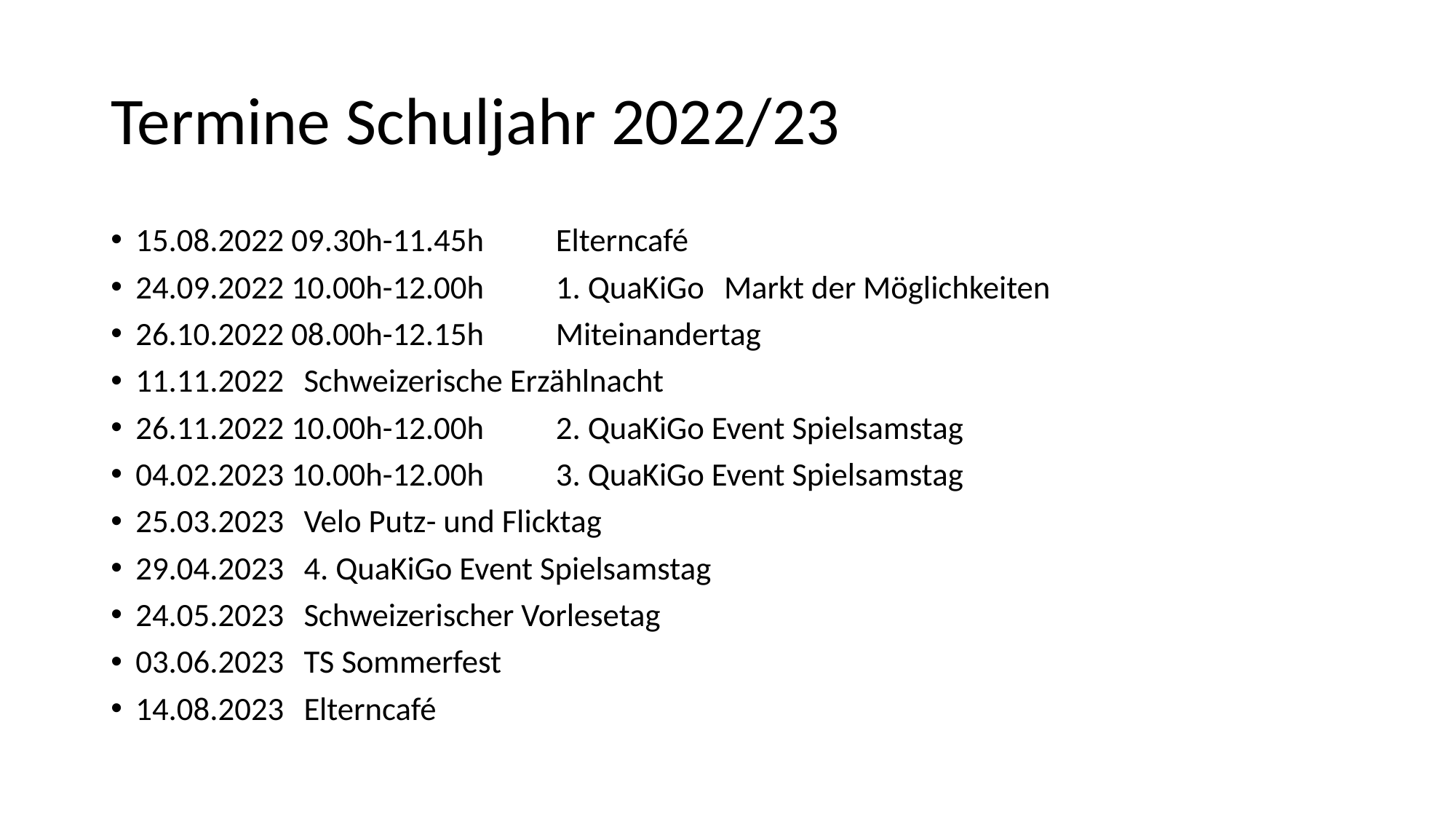

# Termine Schuljahr 2022/23
15.08.2022 09.30h-11.45h	Elterncafé
24.09.2022 10.00h-12.00h	1. QuaKiGo 	Markt der Möglichkeiten
26.10.2022 08.00h-12.15h	Miteinandertag
11.11.2022			Schweizerische Erzählnacht
26.11.2022 10.00h-12.00h	2. QuaKiGo Event Spielsamstag
04.02.2023 10.00h-12.00h	3. QuaKiGo Event Spielsamstag
25.03.2023			Velo Putz- und Flicktag
29.04.2023			4. QuaKiGo Event Spielsamstag
24.05.2023			Schweizerischer Vorlesetag
03.06.2023			TS Sommerfest
14.08.2023			Elterncafé